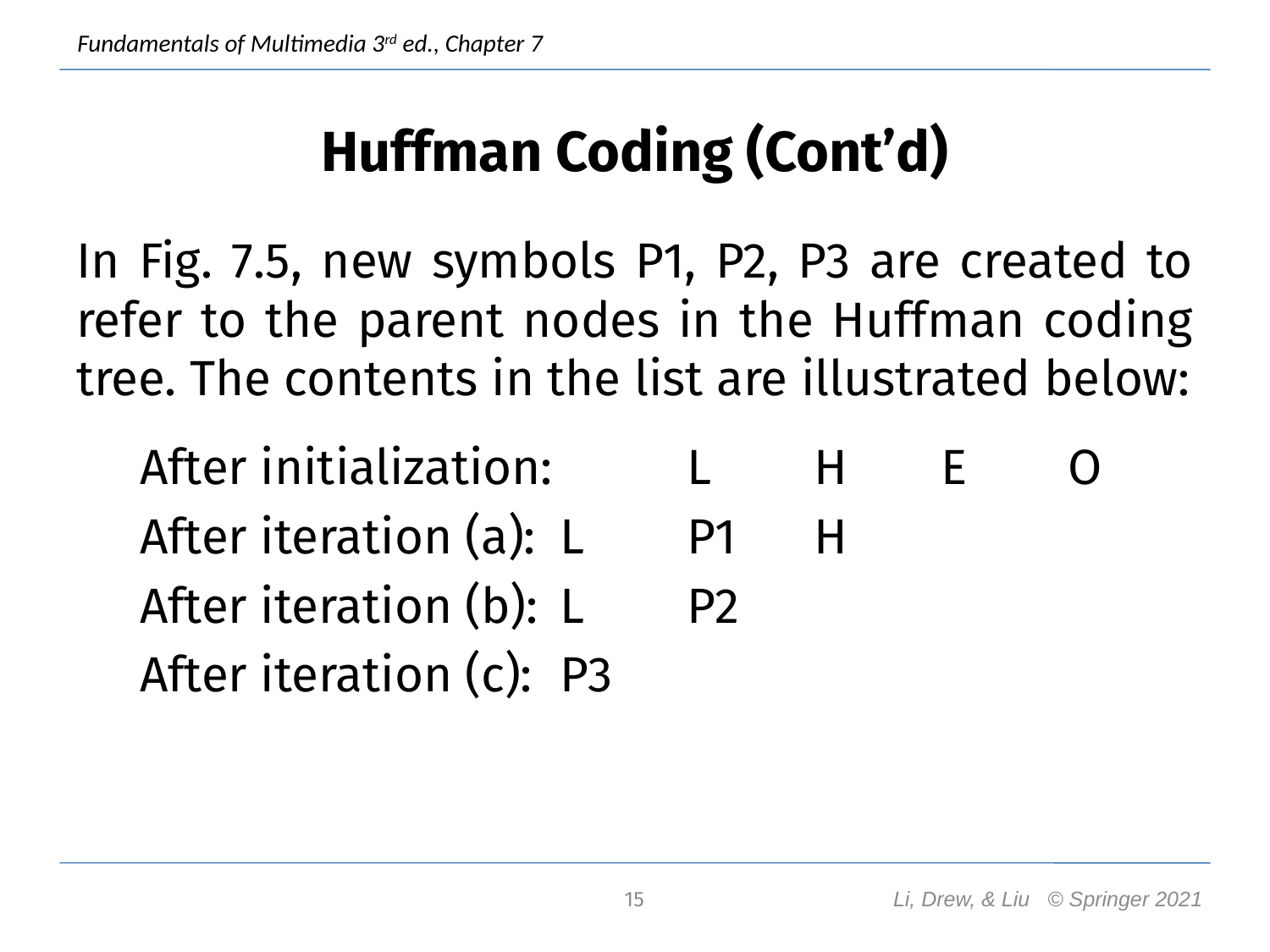

# Huffman Coding (Cont’d)
In Fig. 7.5, new symbols P1, P2, P3 are created to refer to the parent nodes in the Huffman coding tree. The contents in the list are illustrated below:

After initialization: 	L 	H 	E 	O
After iteration (a): 	L 	P1 	H
After iteration (b): 	L 	P2
After iteration (c): 	P3
15
Li, Drew, & Liu   © Springer 2021